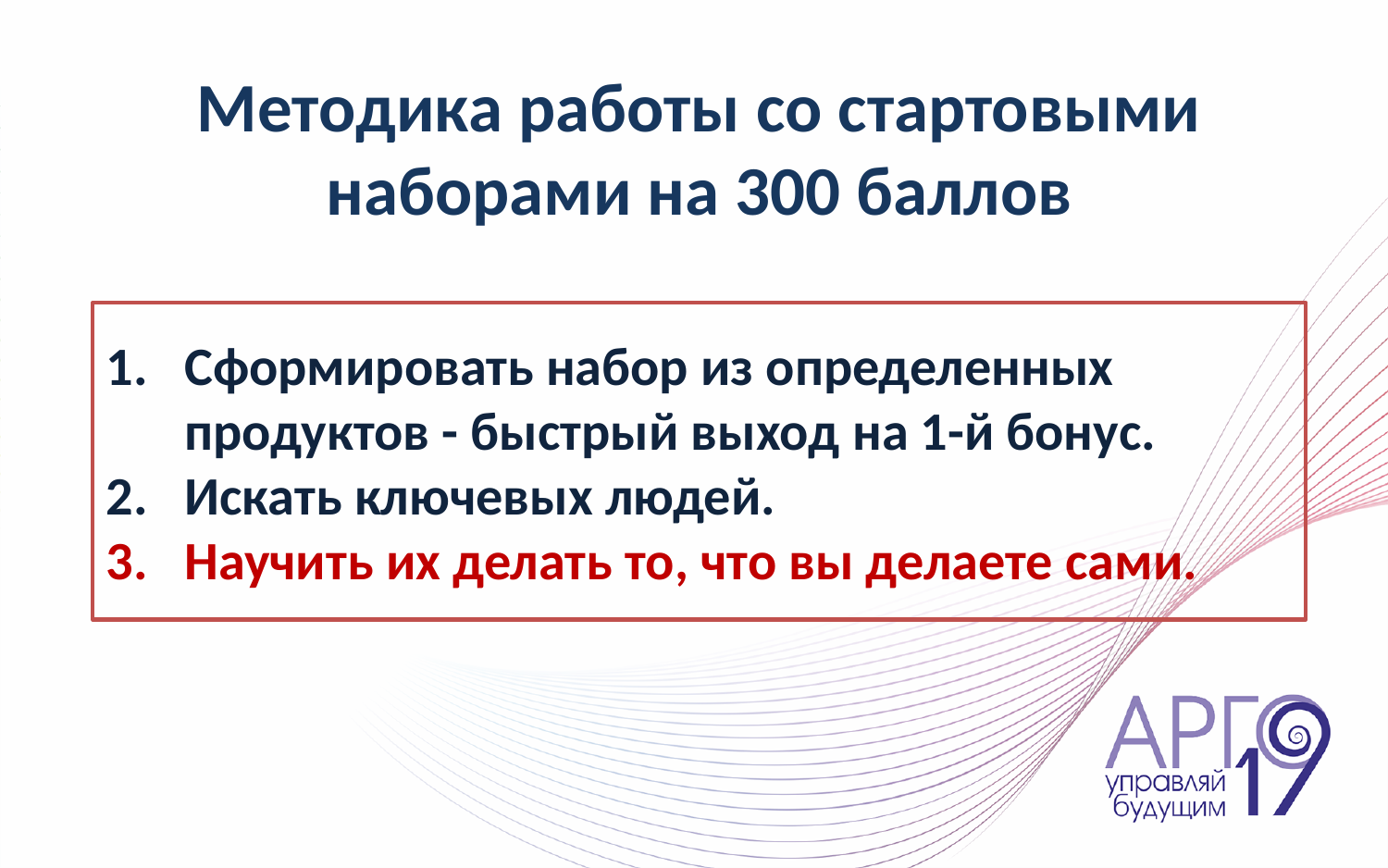

Методика работы со стартовыми наборами на 300 баллов
Сформировать набор из определенных продуктов - быстрый выход на 1-й бонус.
Искать ключевых людей.
Научить их делать то, что вы делаете сами.